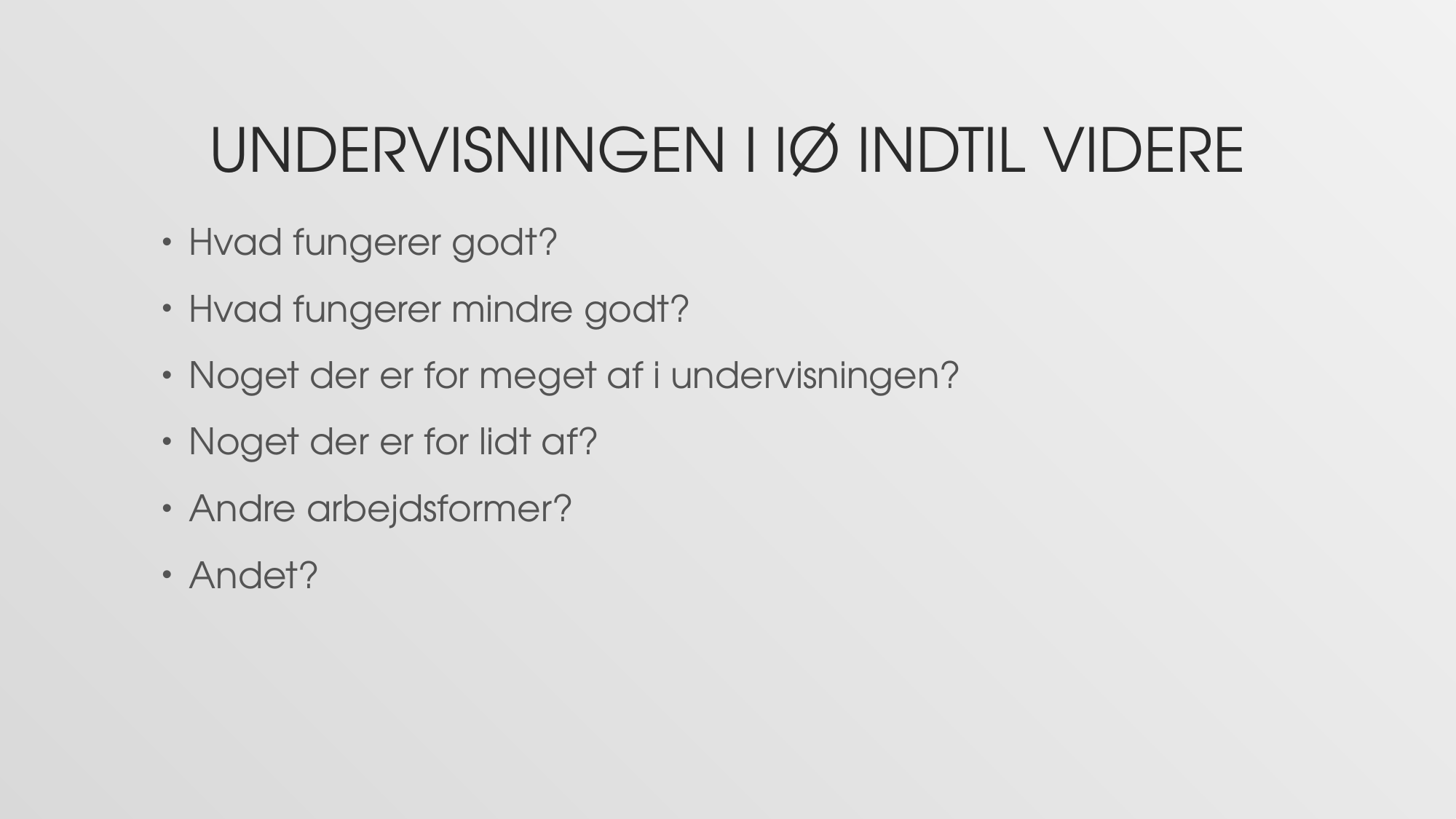

# Undervisningen i IØ indtil videre
Hvad fungerer godt?
Hvad fungerer mindre godt?
Noget der er for meget af i undervisningen?
Noget der er for lidt af?
Andre arbejdsformer?
Andet?